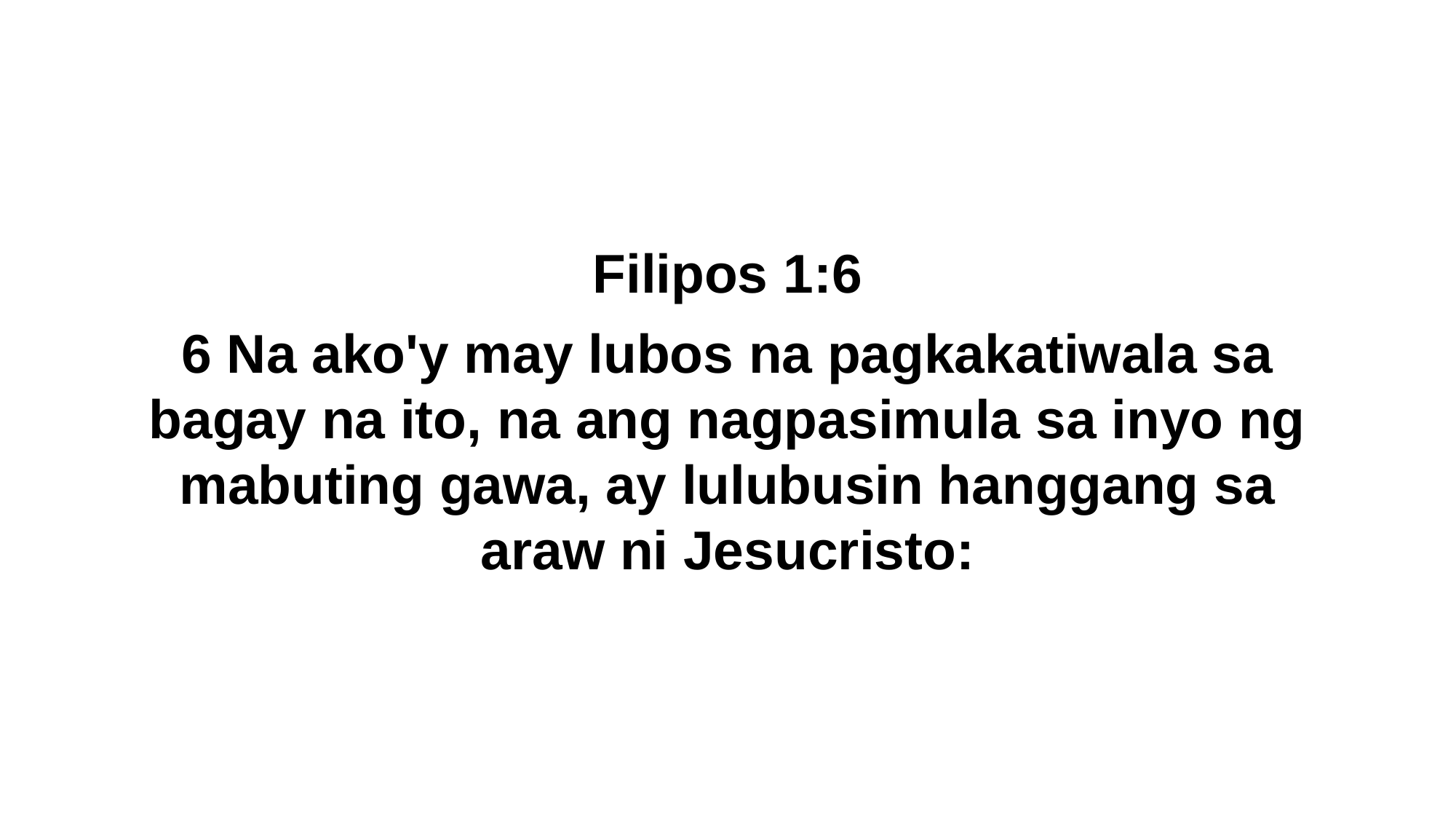

Filipos 1:6
6 Na ako'y may lubos na pagkakatiwala sa bagay na ito, na ang nagpasimula sa inyo ng mabuting gawa, ay lulubusin hanggang sa araw ni Jesucristo: